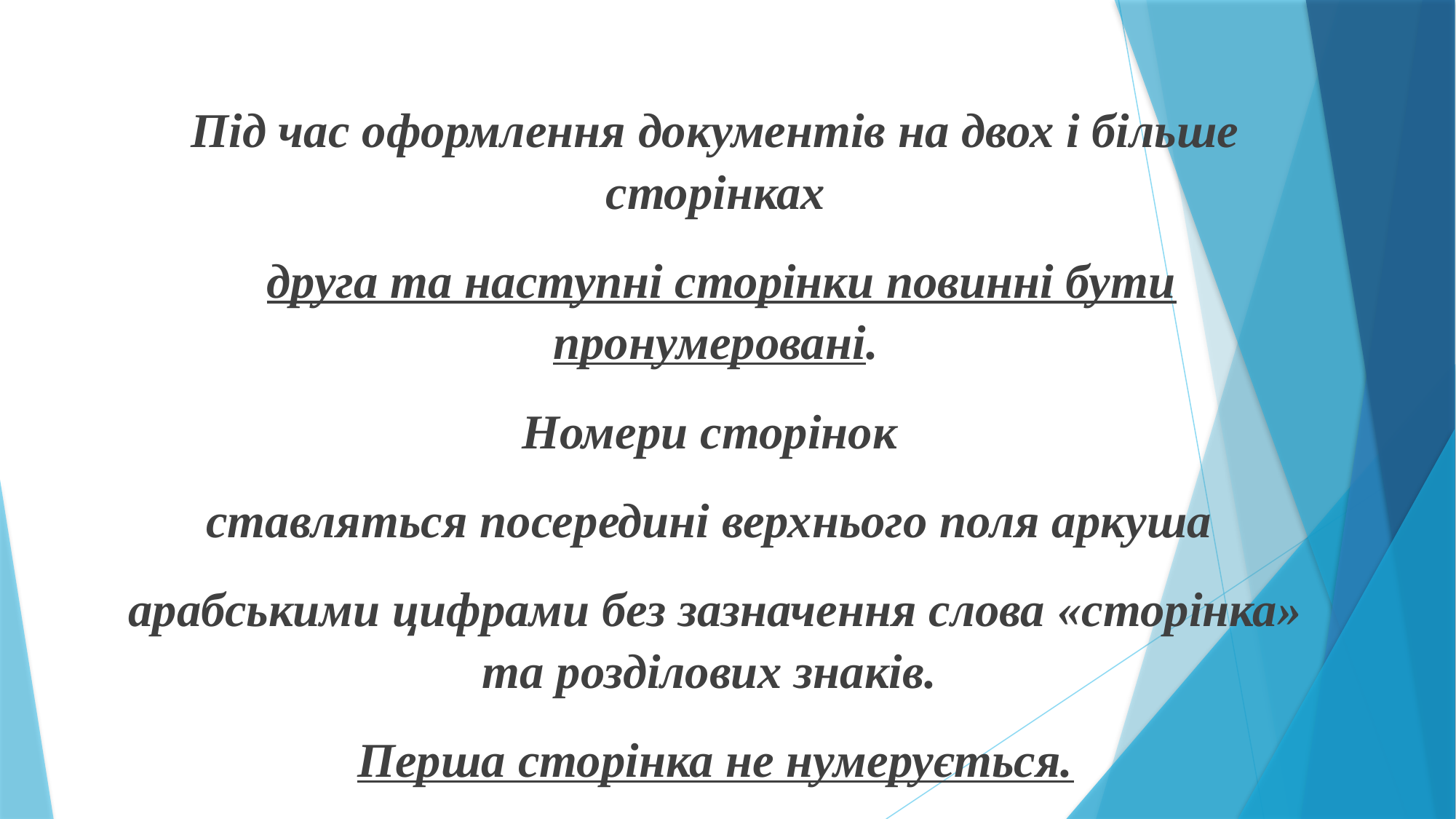

Під час оформлення документів на двох і більше сторінках
 друга та наступні сторінки повинні бути пронумеровані.
Номери сторінок
ставляться посередині верхнього поля аркуша
арабськими цифрами без зазначення слова «сторінка» та розділових знаків.
Перша сторінка не нумерується.